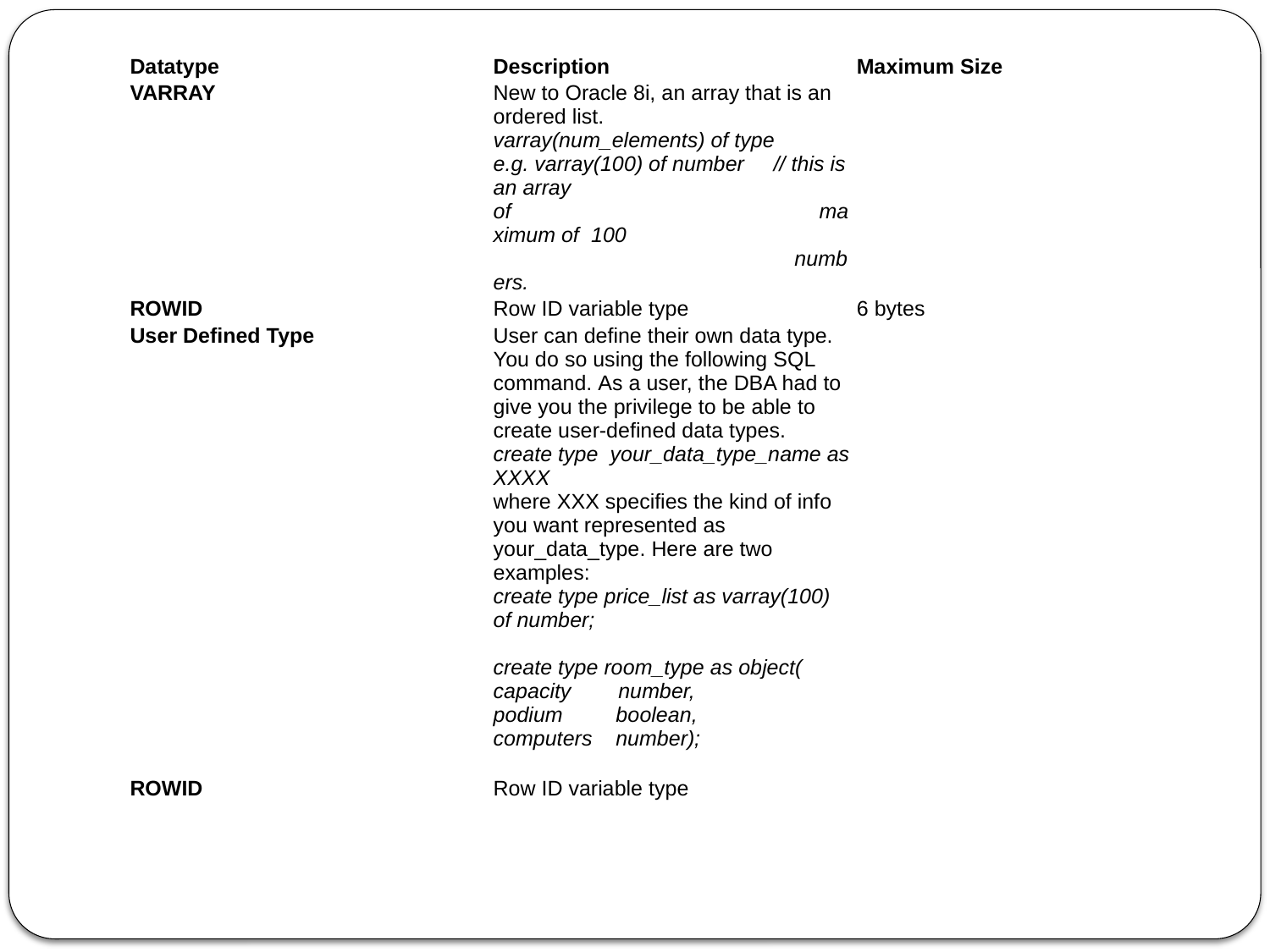

| Datatype | Description | Maximum Size |
| --- | --- | --- |
| VARRAY | New to Oracle 8i, an array that is an ordered list. varray(num\_elements) of type e.g. varray(100) of number     // this is an array of                                                    maximum of  100                                                    numbers. |  |
| ROWID | Row ID variable type | 6 bytes |
| User Defined Type | User can define their own data type. You do so using the following SQL command. As a user, the DBA had to give you the privilege to be able to create user-defined data types. create type  your\_data\_type\_name as XXXX where XXX specifies the kind of info you want represented as your\_data\_type. Here are two examples: create type price\_list as varray(100) of number;   create type room\_type as object( capacity        number, podium         boolean, computers    number); |  |
| ROWID | Row ID variable type |  |